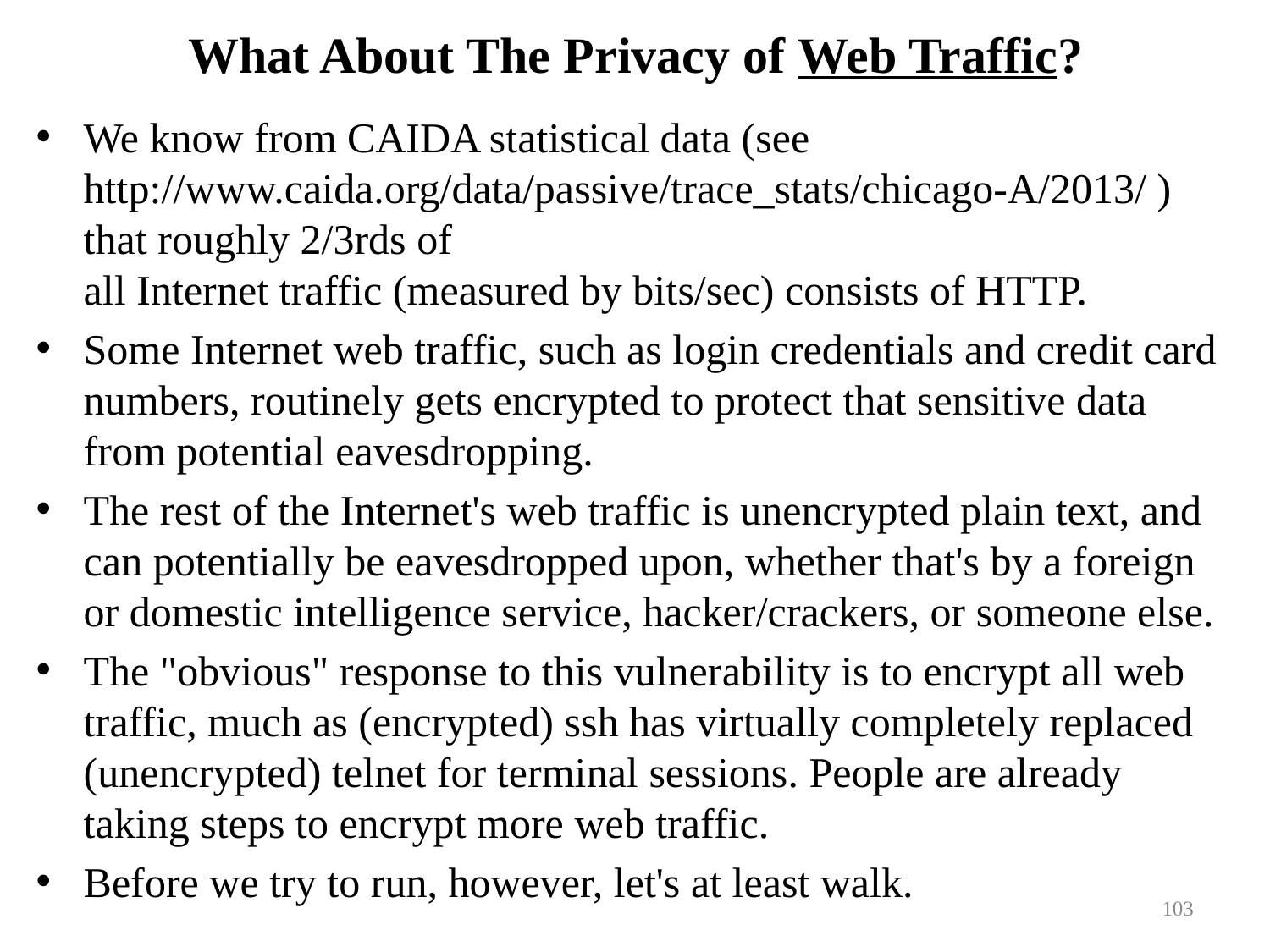

# What About The Privacy of Web Traffic?
We know from CAIDA statistical data (see http://www.caida.org/data/passive/trace_stats/chicago-A/2013/ ) that roughly 2/3rds of
all Internet traffic (measured by bits/sec) consists of HTTP.
Some Internet web traffic, such as login credentials and credit card numbers, routinely gets encrypted to protect that sensitive data from potential eavesdropping.
The rest of the Internet's web traffic is unencrypted plain text, and can potentially be eavesdropped upon, whether that's by a foreign or domestic intelligence service, hacker/crackers, or someone else.
The "obvious" response to this vulnerability is to encrypt all web traffic, much as (encrypted) ssh has virtually completely replaced (unencrypted) telnet for terminal sessions. People are already taking steps to encrypt more web traffic.
Before we try to run, however, let's at least walk.
103